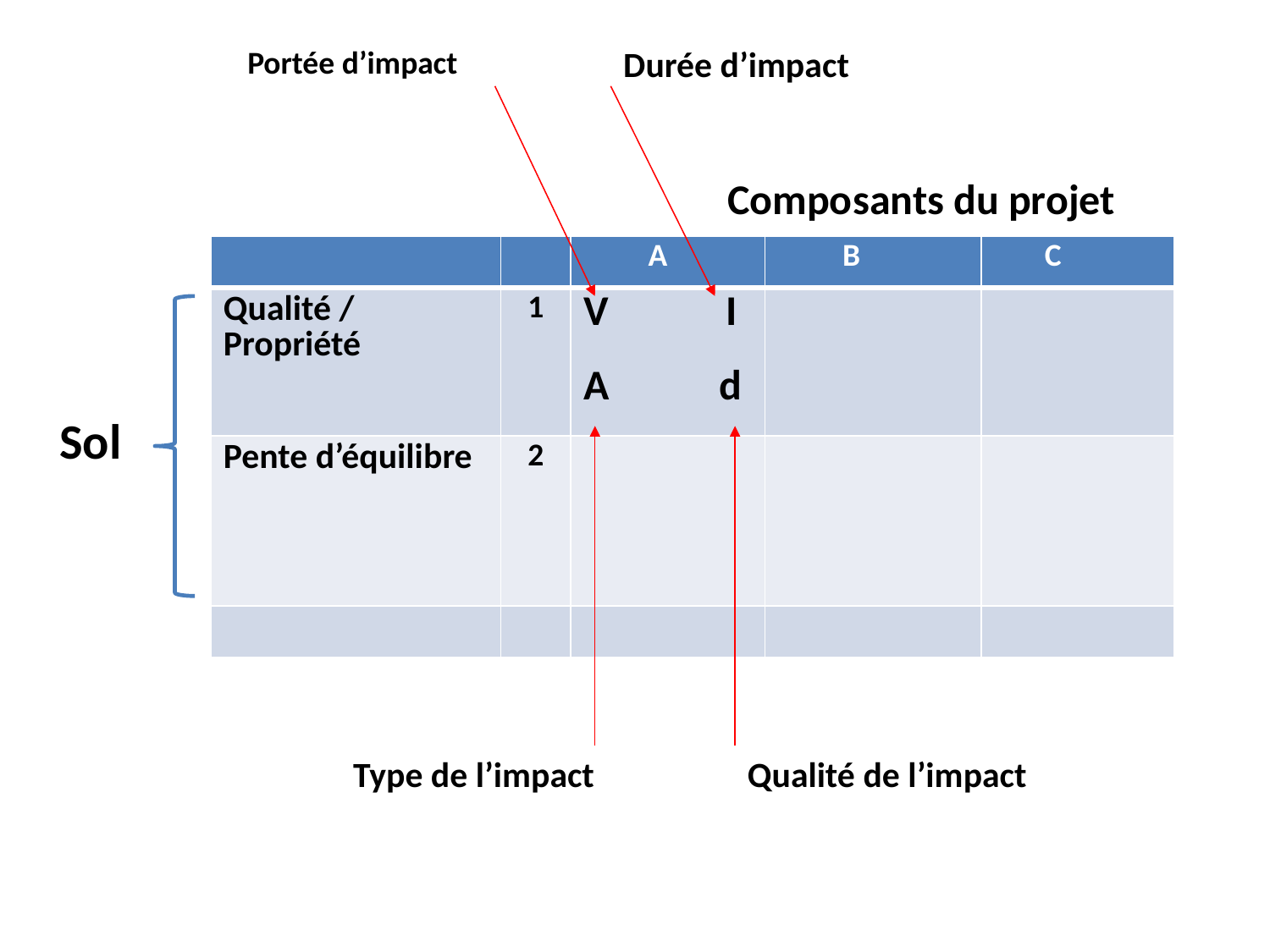

Portée d’impact
Durée d’impact
Composants du projet
|  |  | A | B | C |
| --- | --- | --- | --- | --- |
| Qualité / Propriété | 1 | V I A d |  |  |
| Pente d’équilibre | 2 |  |  |  |
|  |  |  |  |  |

Sol
Type de l’impact
Qualité de l’impact